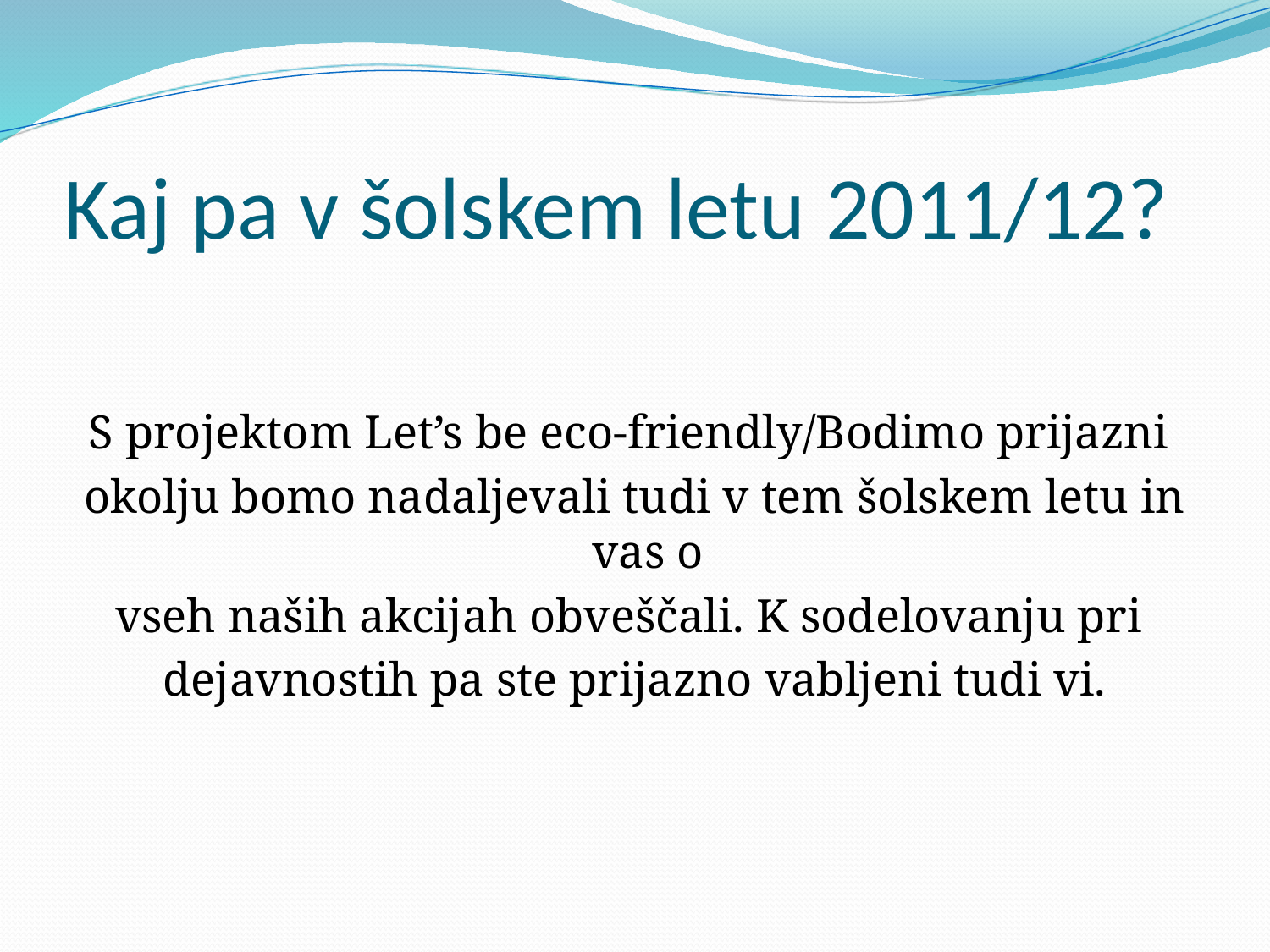

# Kaj pa v šolskem letu 2011/12?

S projektom Let’s be eco-friendly/Bodimo prijazni
okolju bomo nadaljevali tudi v tem šolskem letu in vas o
vseh naših akcijah obveščali. K sodelovanju pri
dejavnostih pa ste prijazno vabljeni tudi vi.